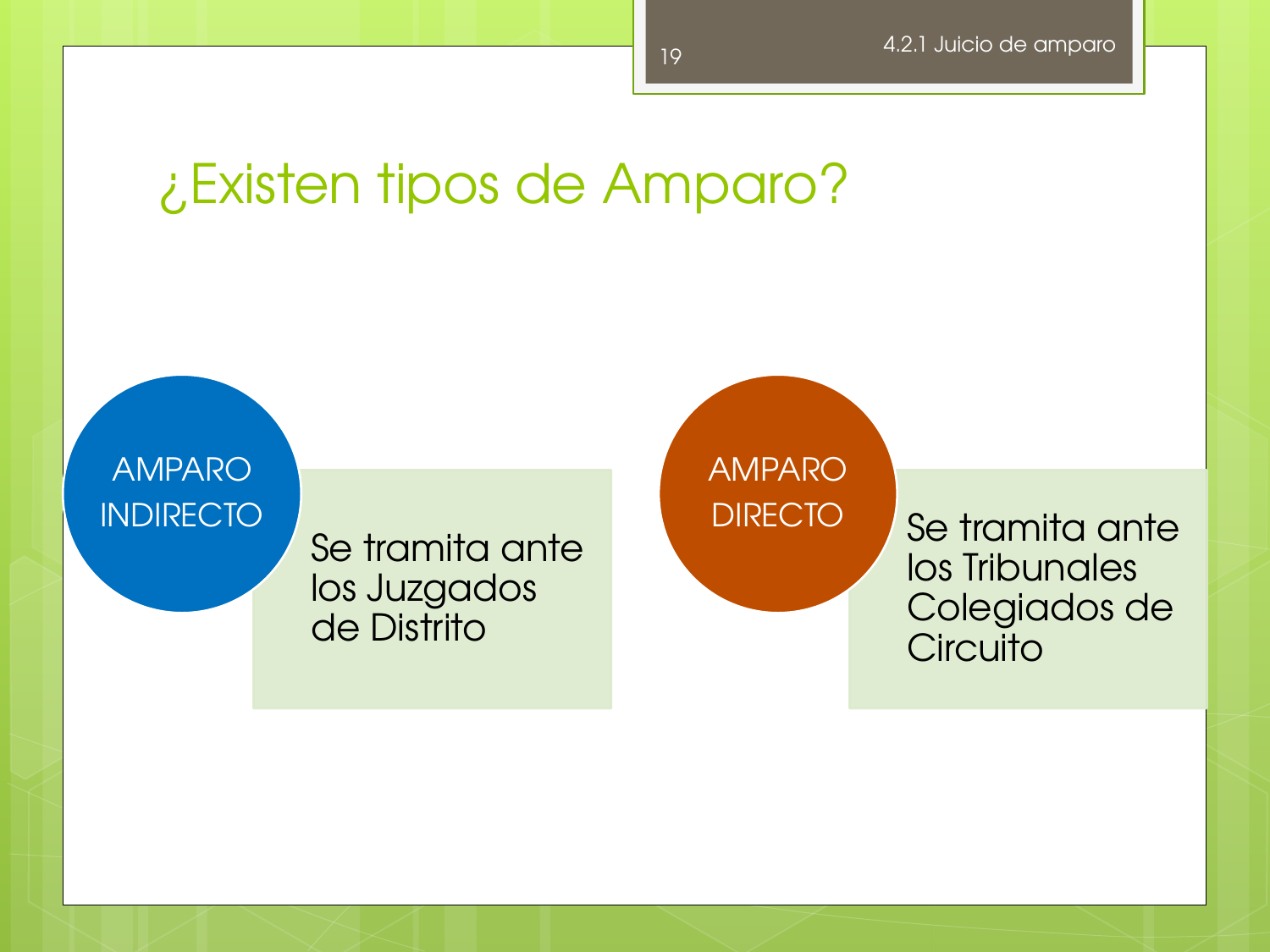

19
4.2.1 Juicio de amparo

# ¿Existen tipos de Amparo?
Se tramita ante los Juzgados de Distrito
AMPARO
INDIRECTO
Se tramita ante los Tribunales Colegiados de Circuito
AMPARO
DIRECTO